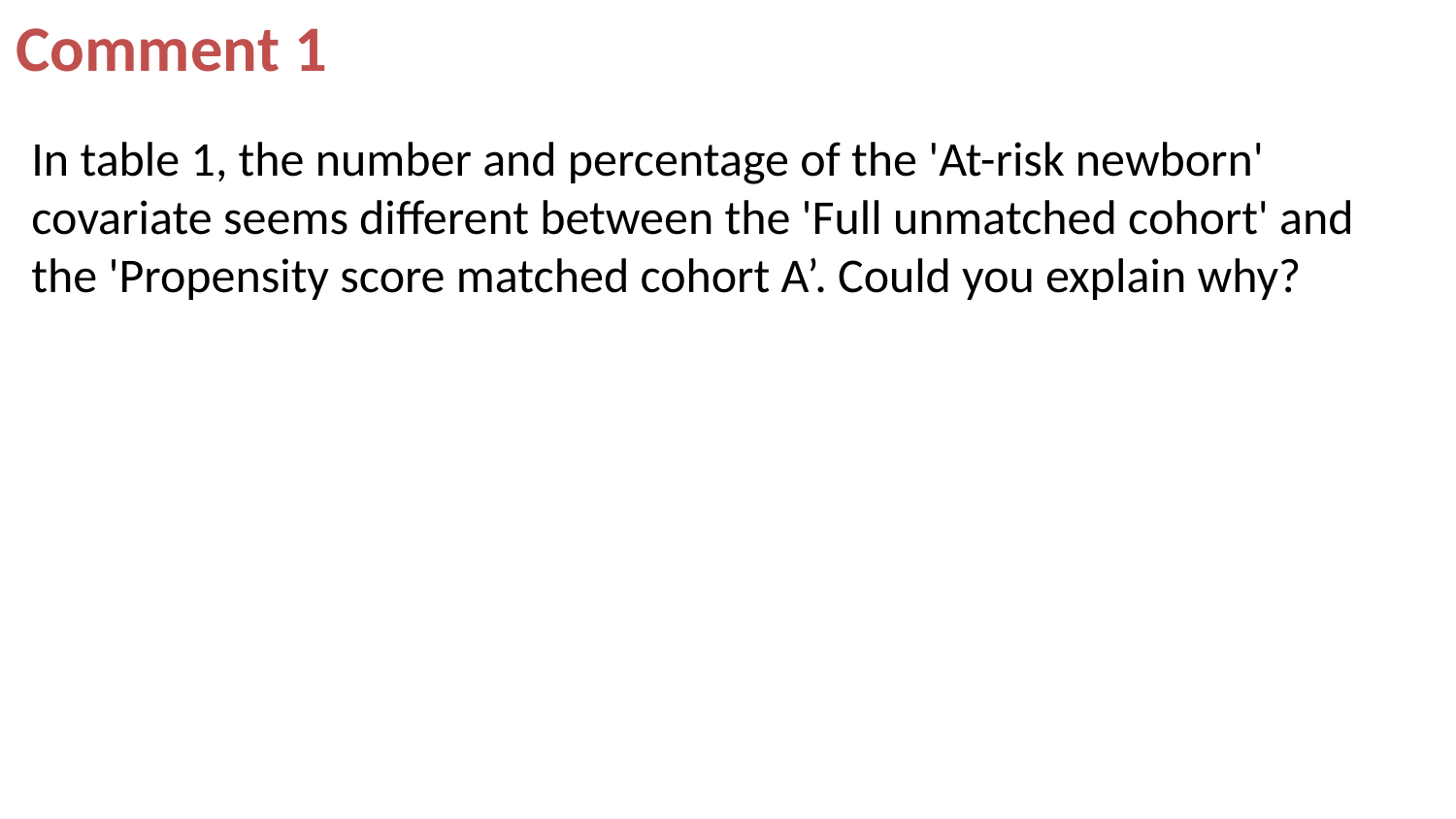

Comment 1
In table 1, the number and percentage of the 'At-risk newborn' covariate seems different between the 'Full unmatched cohort' and the 'Propensity score matched cohort A’. Could you explain why?